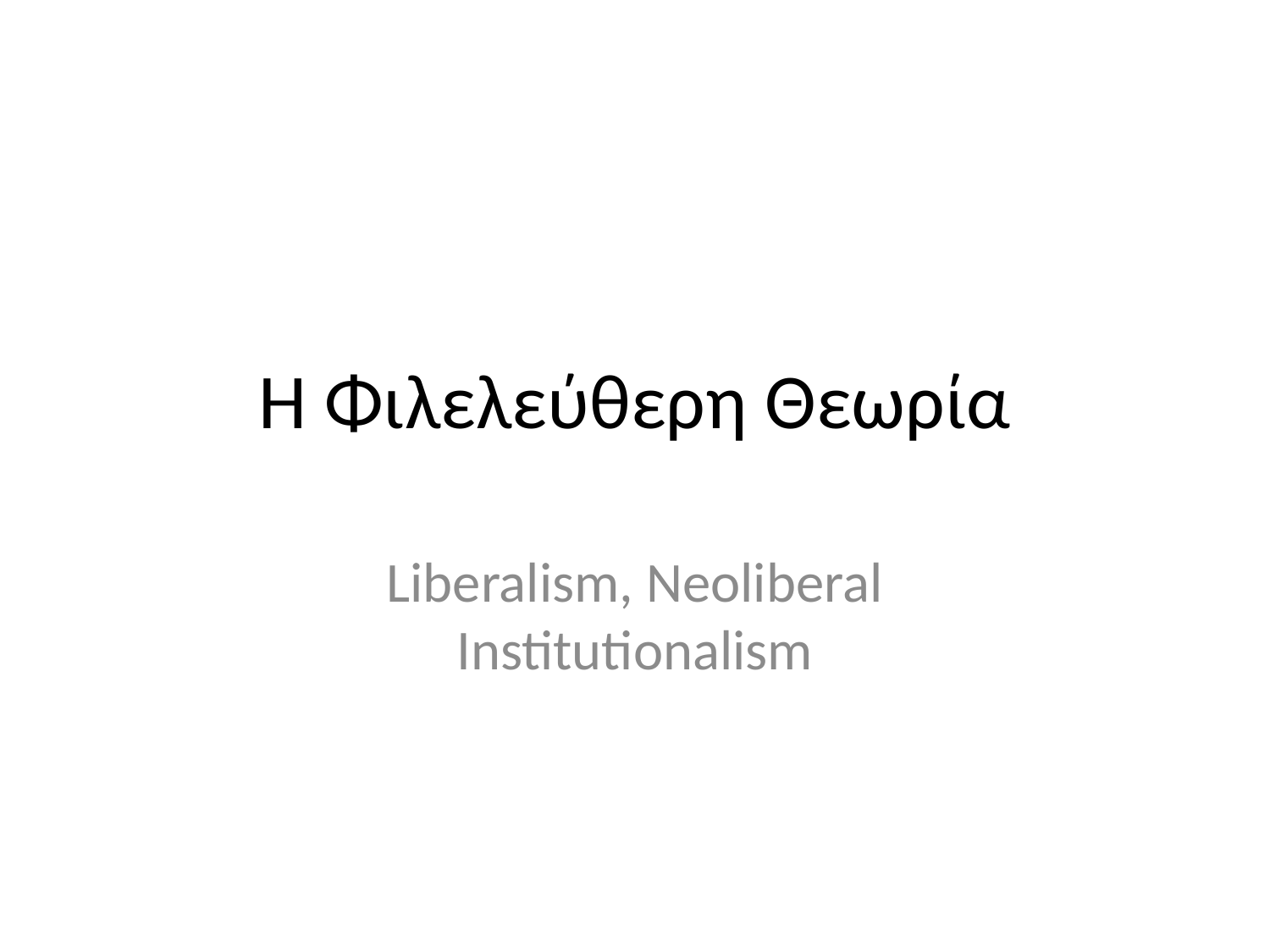

# Η Φιλελεύθερη Θεωρία
Liberalism, Neoliberal Institutionalism